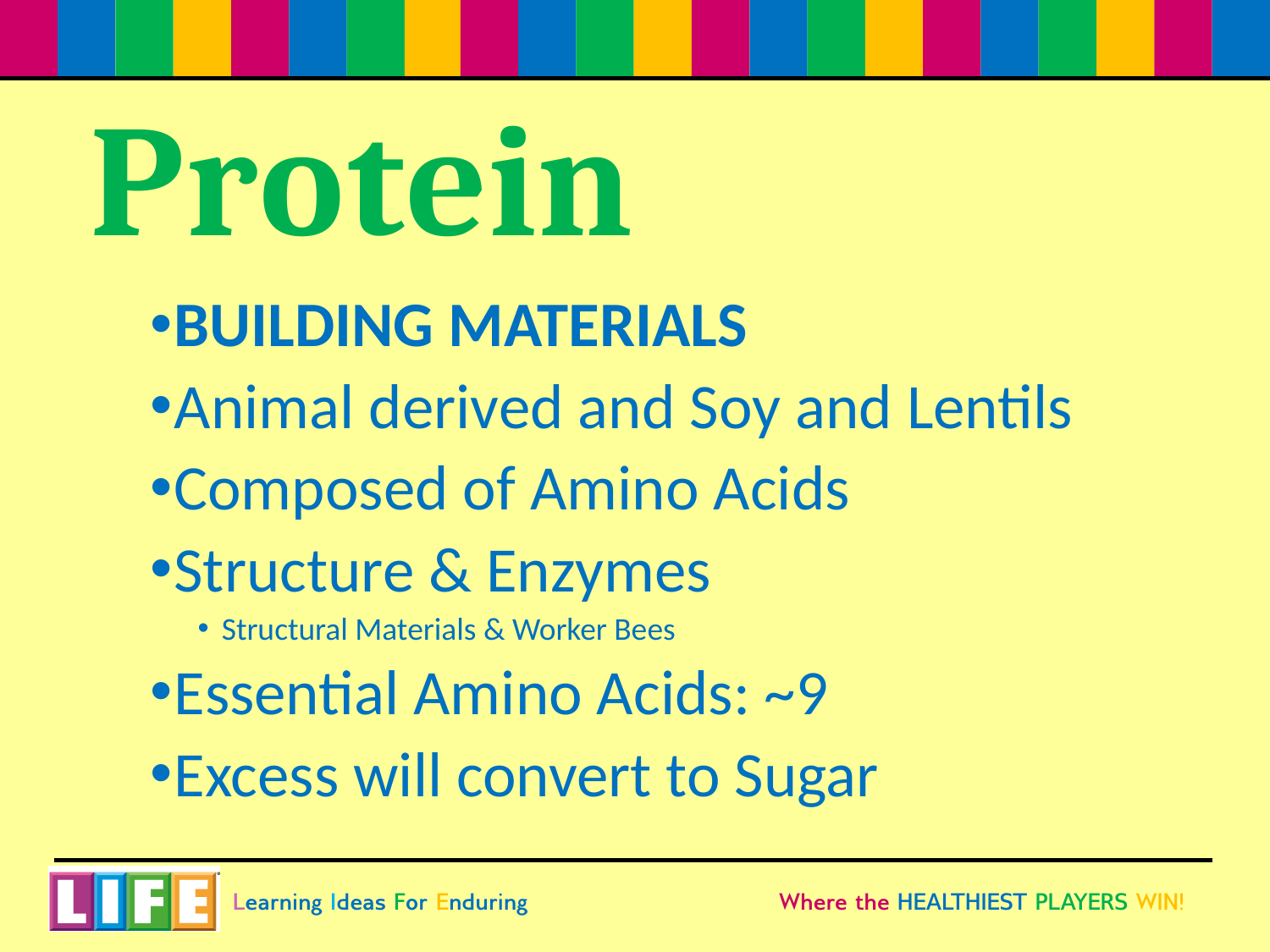

# Protein
BUILDING MATERIALS
Animal derived and Soy and Lentils
Composed of Amino Acids
Structure & Enzymes
Structural Materials & Worker Bees
Essential Amino Acids: ~9
Excess will convert to Sugar